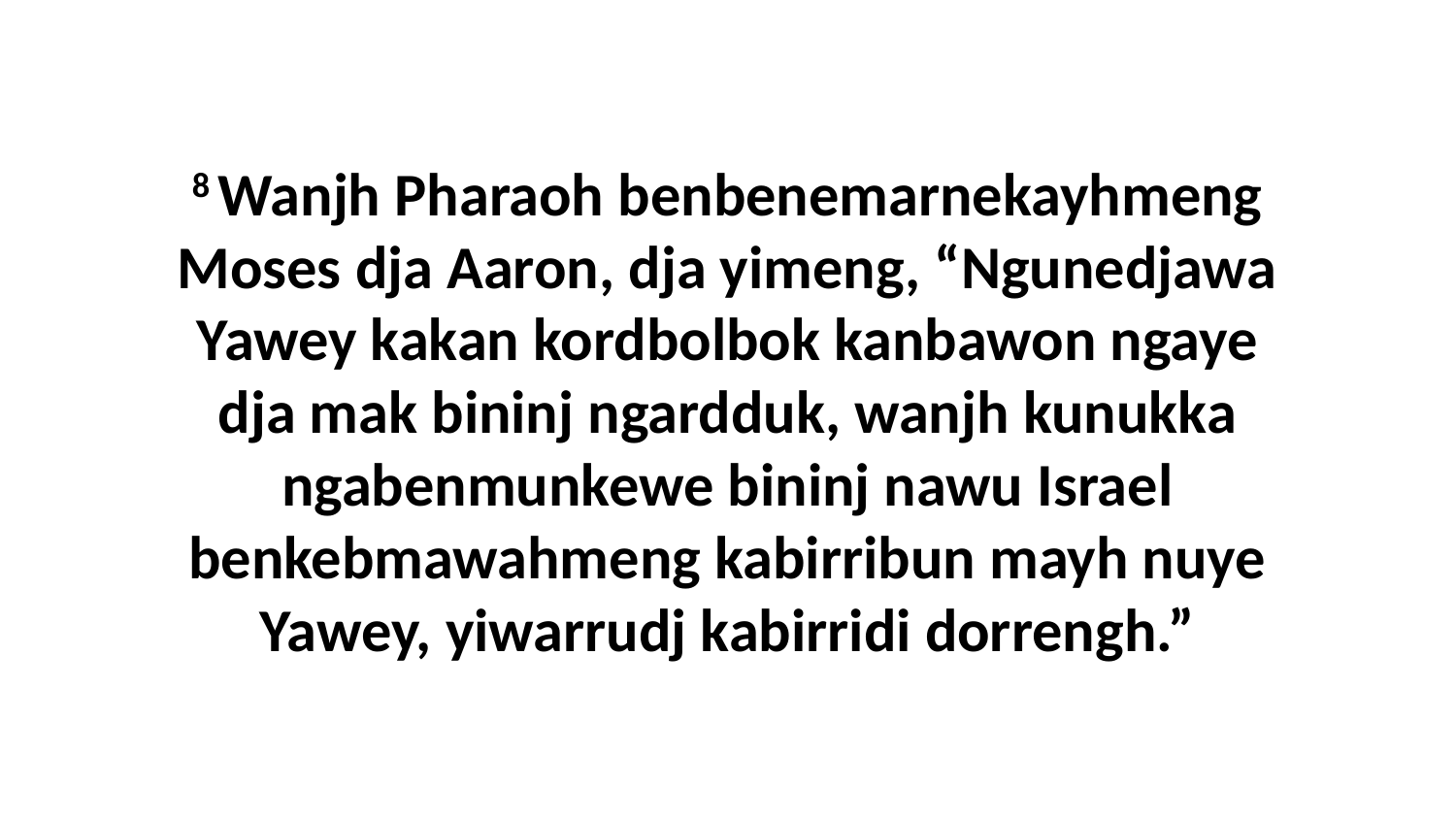

8 Wanjh Pharaoh benbenemarnekayhmeng Moses dja Aaron, dja yimeng, “Ngunedjawa Yawey kakan kordbolbok kanbawon ngaye dja mak bininj ngardduk, wanjh kunukka ngabenmunkewe bininj nawu Israel benkebmawahmeng kabirribun mayh nuye Yawey, yiwarrudj kabirridi dorrengh.”